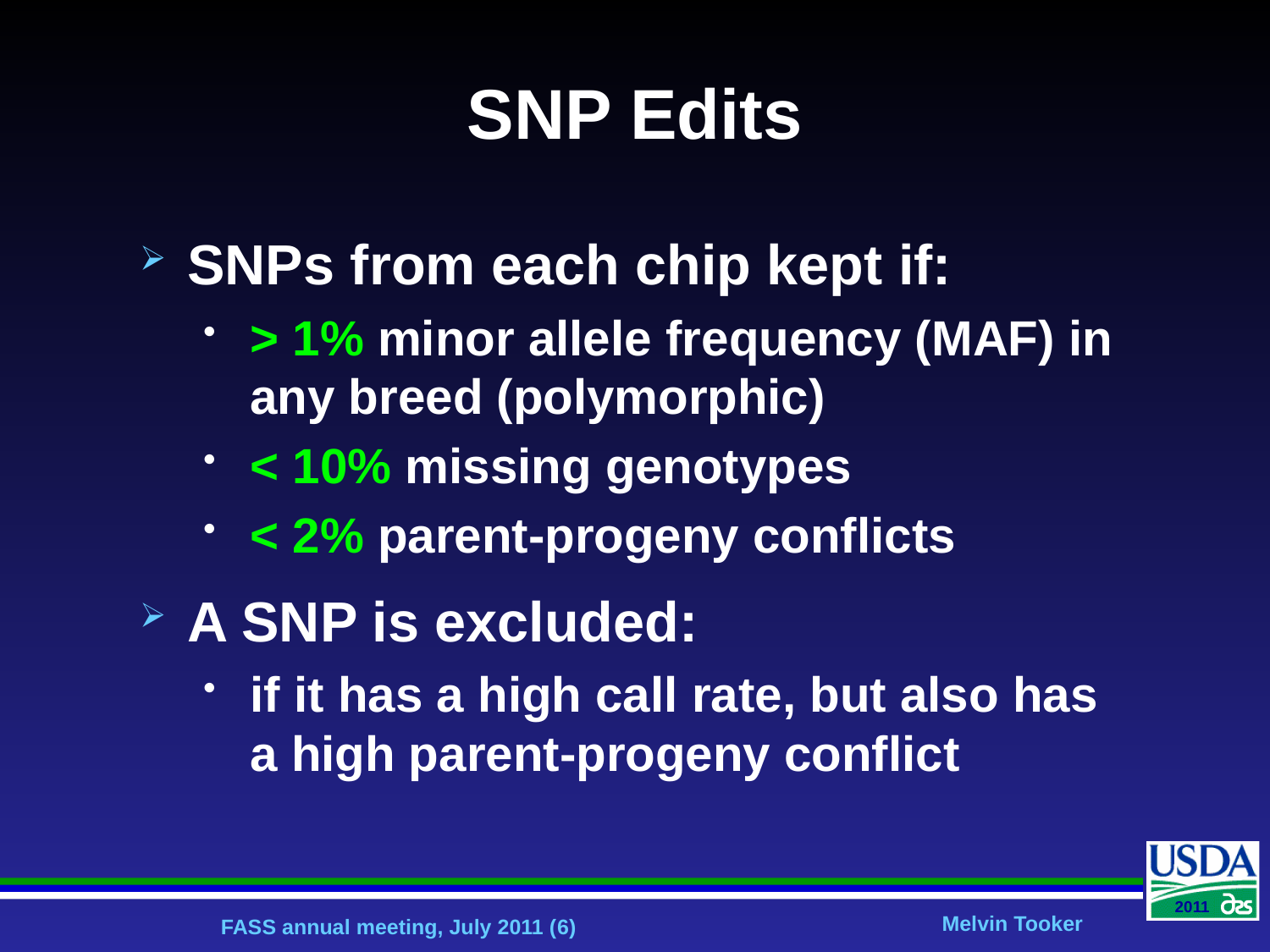

# SNP Edits
SNPs from each chip kept if:
> 1% minor allele frequency (MAF) in any breed (polymorphic)
< 10% missing genotypes
< 2% parent-progeny conflicts
A SNP is excluded:
if it has a high call rate, but also has a high parent-progeny conflict